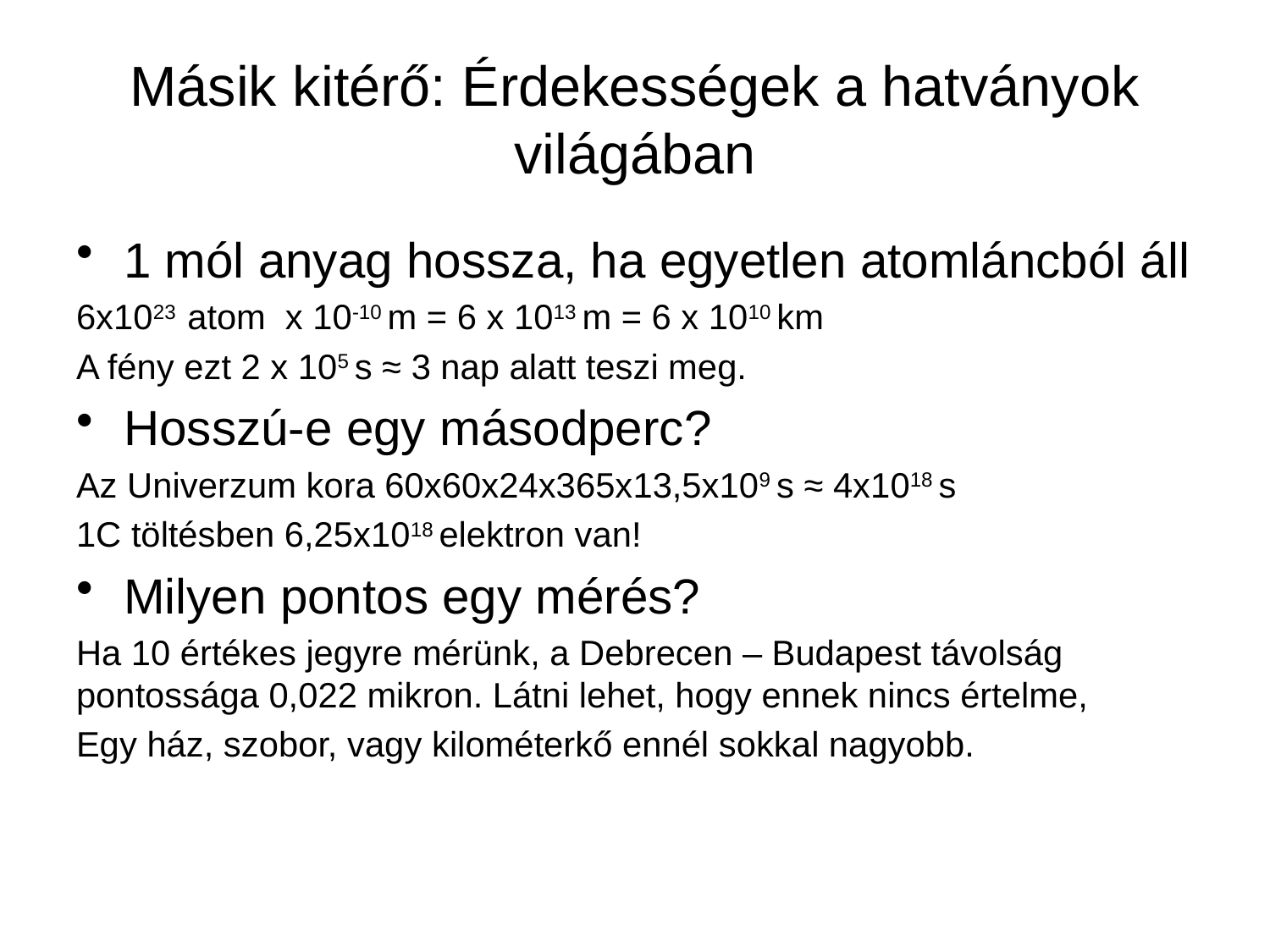

# Másik kitérő: Érdekességek a hatványok világában
1 mól anyag hossza, ha egyetlen atomláncból áll
6x1023  atom  x 10-10 m = 6 x 1013 m = 6 x 1010 km
A fény ezt 2 x 105 s ≈ 3 nap alatt teszi meg.
Hosszú-e egy másodperc?
Az Univerzum kora 60x60x24x365x13,5x109 s ≈ 4x1018 s
1C töltésben 6,25x1018 elektron van!
Milyen pontos egy mérés?
Ha 10 értékes jegyre mérünk, a Debrecen – Budapest távolság pontossága 0,022 mikron. Látni lehet, hogy ennek nincs értelme,
Egy ház, szobor, vagy kilométerkő ennél sokkal nagyobb.